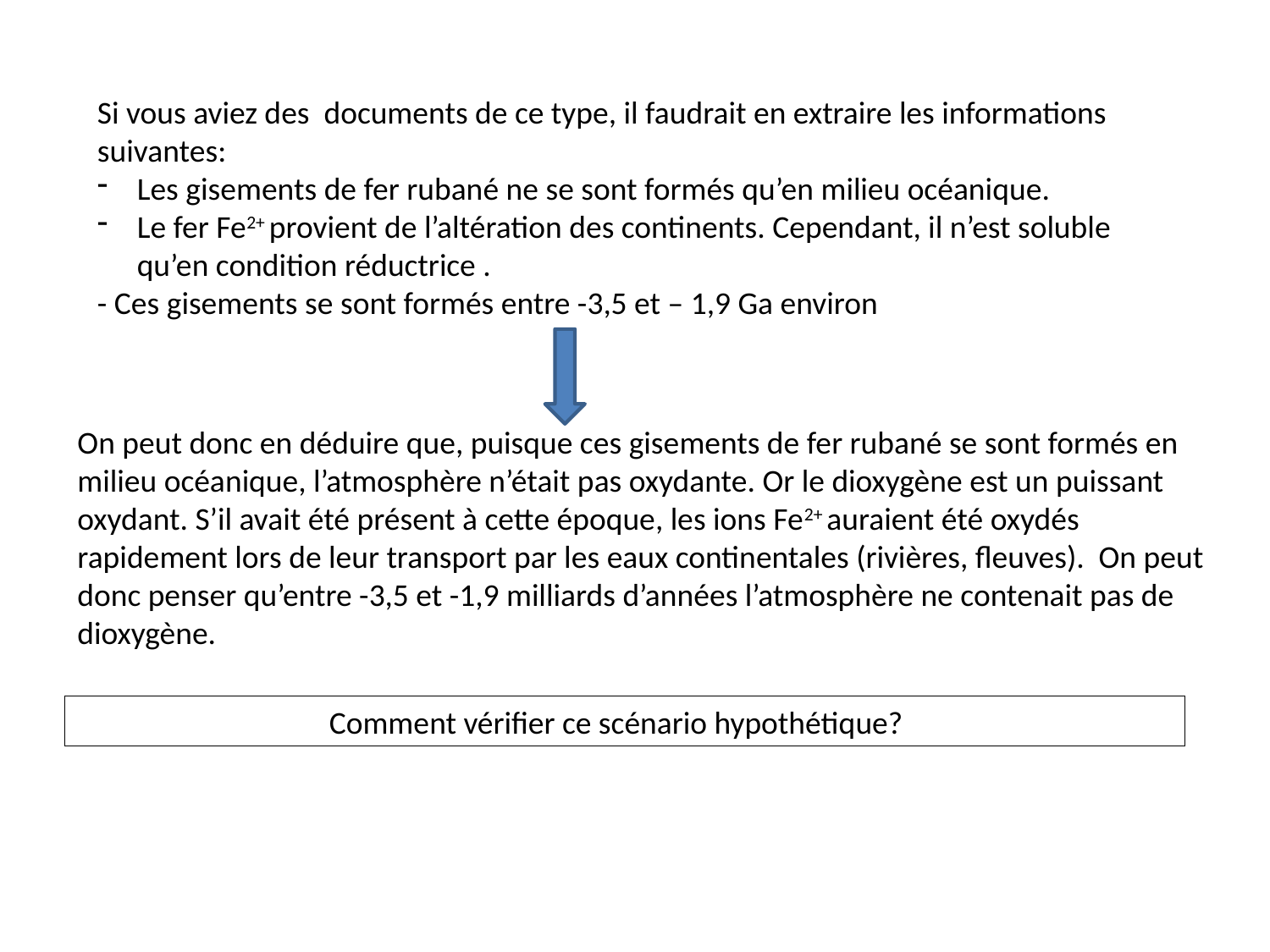

Si vous aviez des  documents de ce type, il faudrait en extraire les informations suivantes:
Les gisements de fer rubané ne se sont formés qu’en milieu océanique.
Le fer Fe2+ provient de l’altération des continents. Cependant, il n’est soluble qu’en condition réductrice .
- Ces gisements se sont formés entre -3,5 et – 1,9 Ga environ

On peut donc en déduire que, puisque ces gisements de fer rubané se sont formés en milieu océanique, l’atmosphère n’était pas oxydante. Or le dioxygène est un puissant oxydant. S’il avait été présent à cette époque, les ions Fe2+ auraient été oxydés rapidement lors de leur transport par les eaux continentales (rivières, fleuves).  On peut donc penser qu’entre -3,5 et -1,9 milliards d’années l’atmosphère ne contenait pas de dioxygène.
                                   Comment vérifier ce scénario hypothétique?